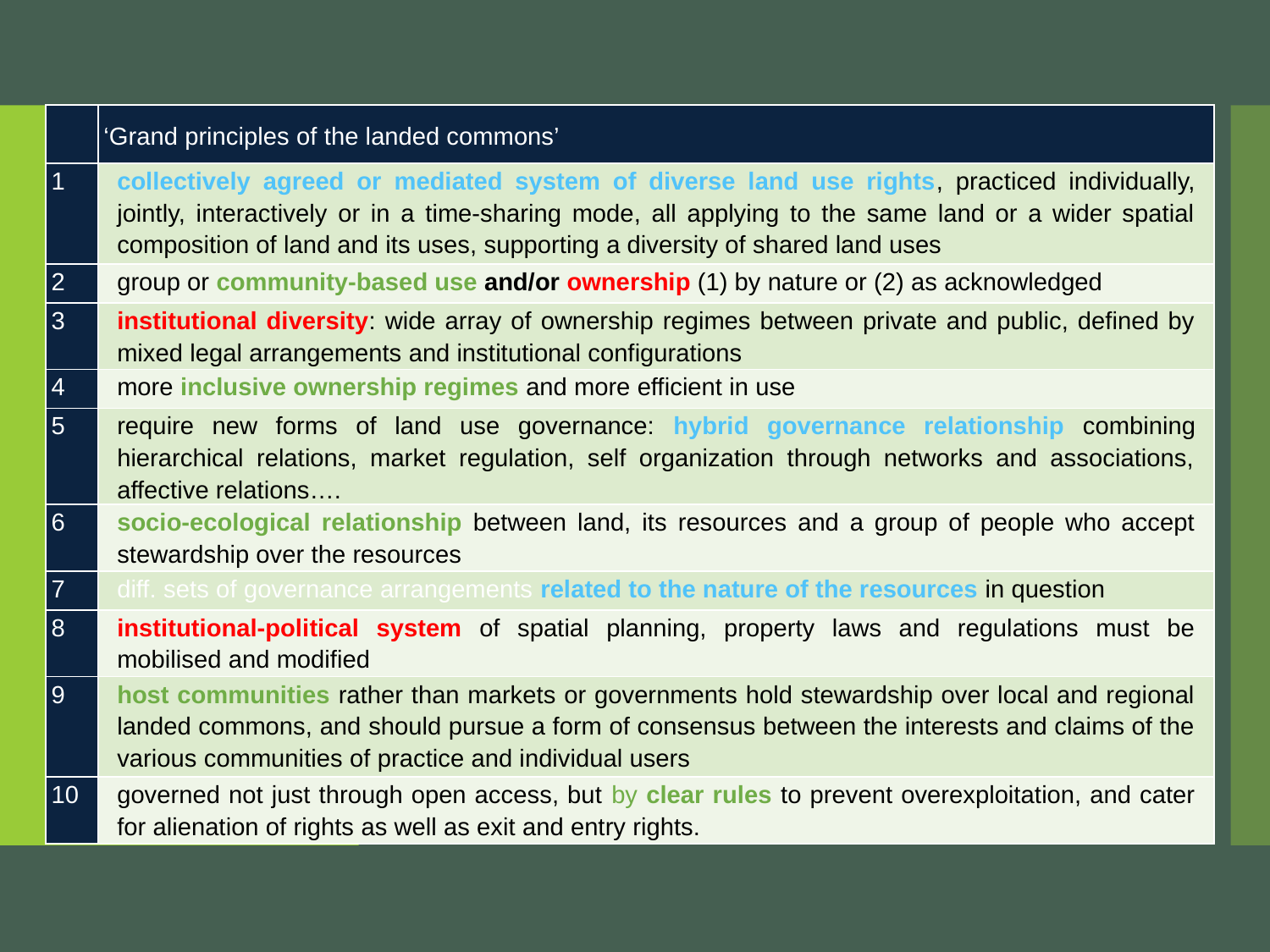

|  | ‘Grand principles of the landed commons’ |
| --- | --- |
| 1 | collectively agreed or mediated system of diverse land use rights, practiced individually, jointly, interactively or in a time-sharing mode, all applying to the same land or a wider spatial composition of land and its uses, supporting a diversity of shared land uses |
| 2 | group or community-based use and/or ownership (1) by nature or (2) as acknowledged |
| 3 | institutional diversity: wide array of ownership regimes between private and public, defined by mixed legal arrangements and institutional configurations |
| 4 | more inclusive ownership regimes and more efficient in use |
| 5 | require new forms of land use governance: hybrid governance relationship combining hierarchical relations, market regulation, self organization through networks and associations, affective relations…. |
| 6 | socio-ecological relationship between land, its resources and a group of people who accept stewardship over the resources |
| 7 | diff. sets of governance arrangements related to the nature of the resources in question |
| 8 | institutional-political system of spatial planning, property laws and regulations must be mobilised and modified |
| 9 | host communities rather than markets or governments hold stewardship over local and regional landed commons, and should pursue a form of consensus between the interests and claims of the various communities of practice and individual users |
| 10 | governed not just through open access, but by clear rules to prevent overexploitation, and cater for alienation of rights as well as exit and entry rights. |